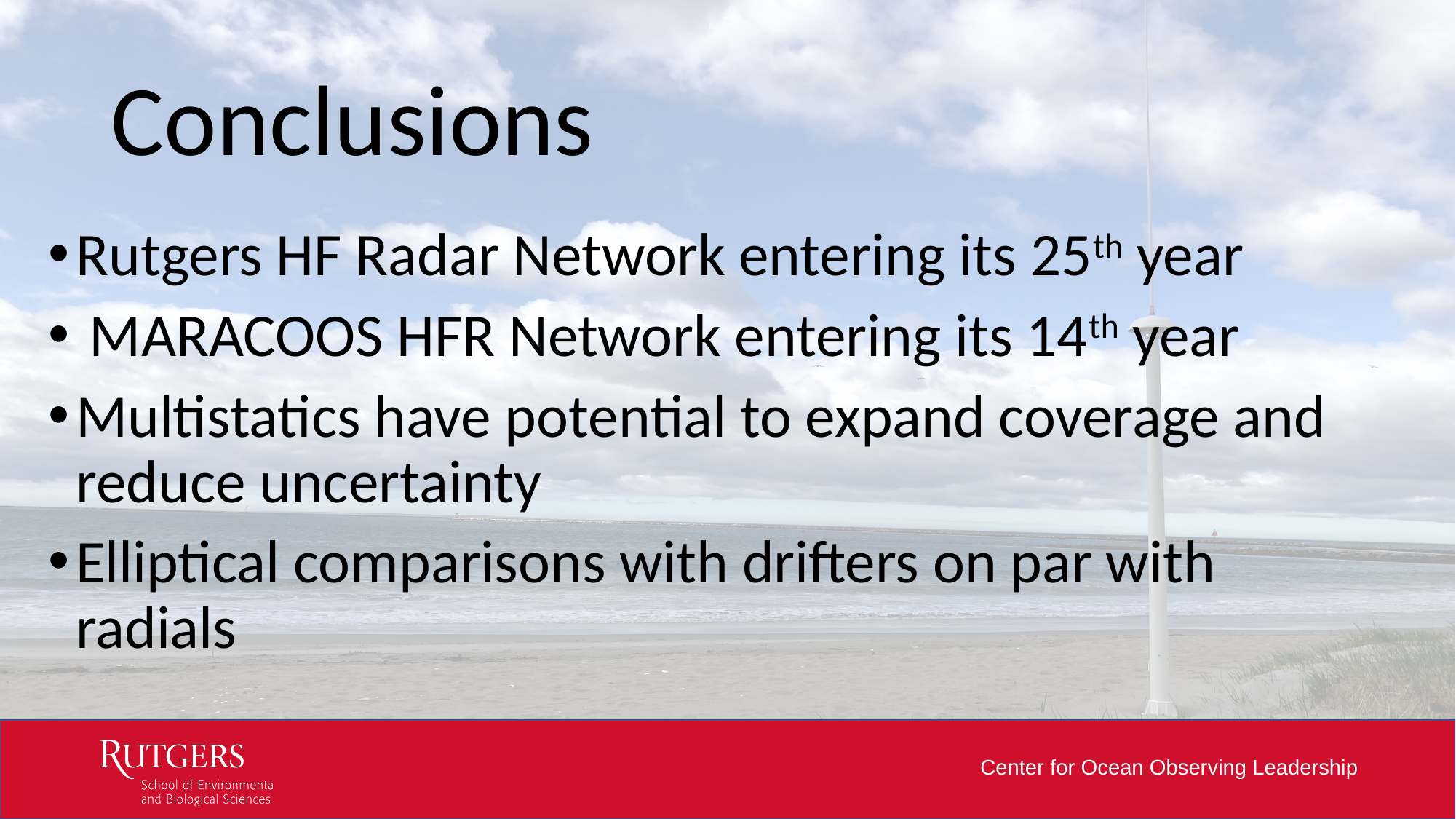

# Conclusions
Rutgers HF Radar Network entering its 25th year
 MARACOOS HFR Network entering its 14th year
Multistatics have potential to expand coverage and reduce uncertainty
Elliptical comparisons with drifters on par with radials